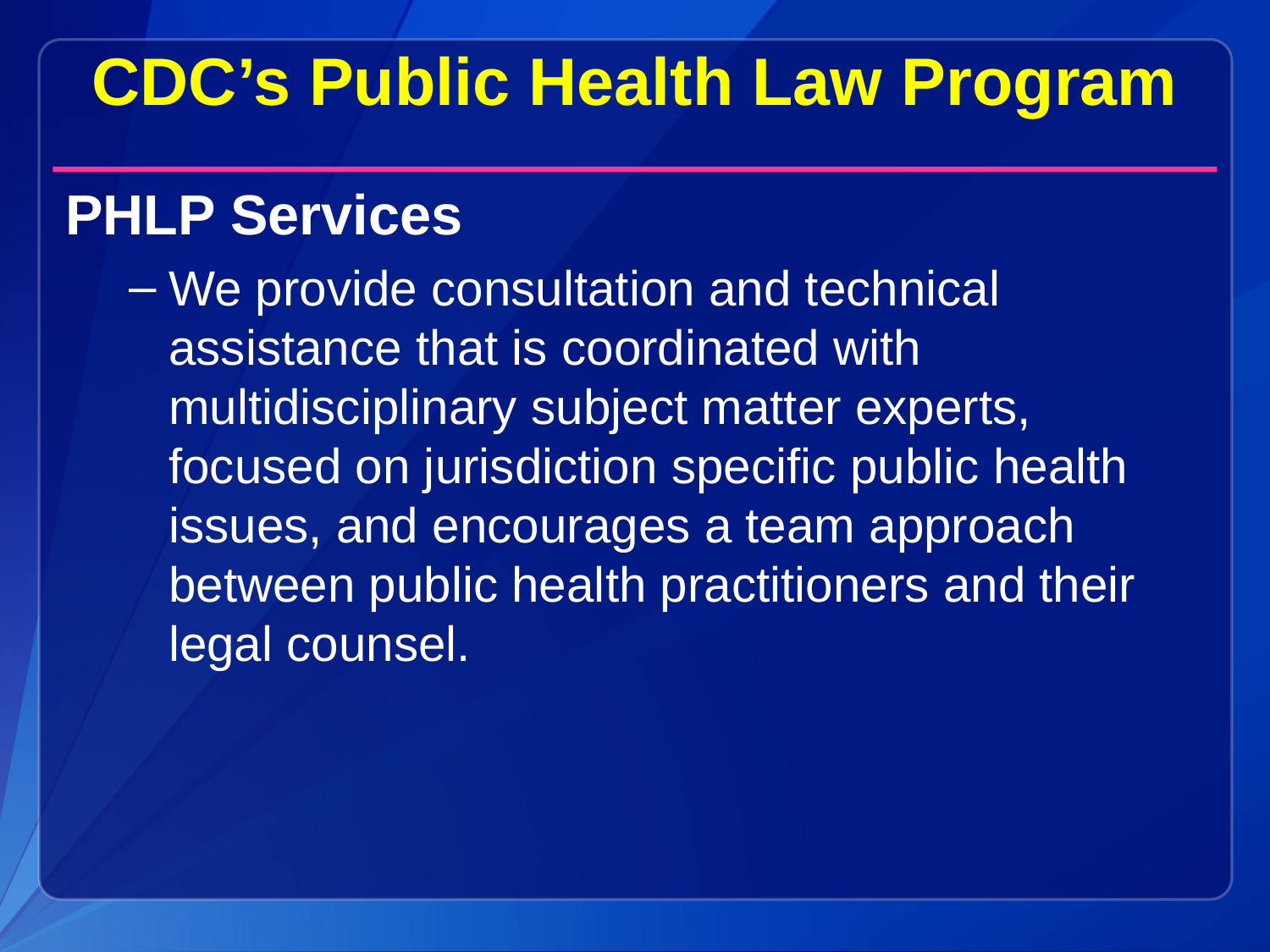

CDC’s Public Health Law Program

PHLP Services
We provide consultation and technical assistance that is coordinated with multidisciplinary subject matter experts, focused on jurisdiction specific public health issues, and encourages a team approach between public health practitioners and their legal counsel.